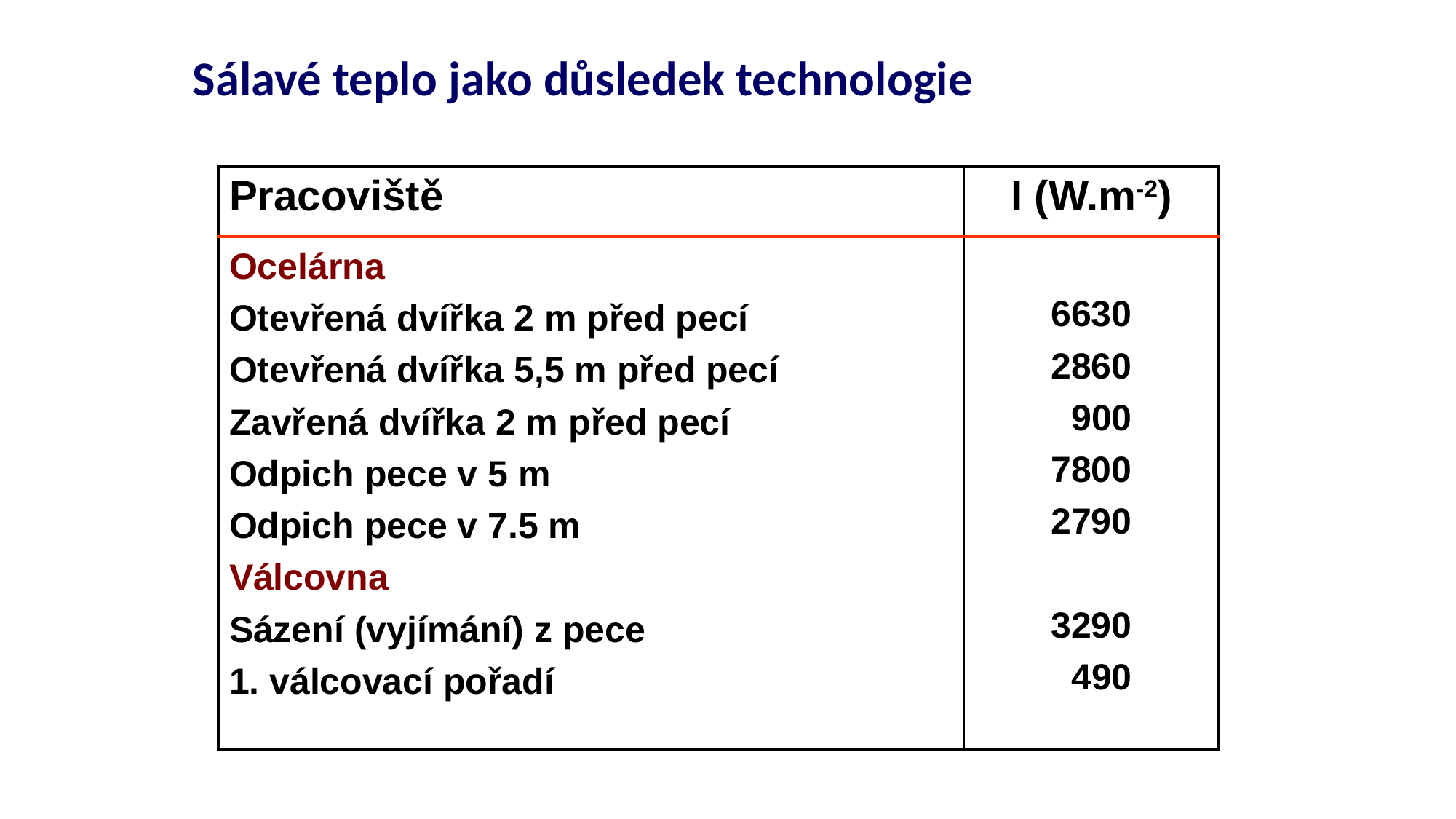

# Sálavé teplo jako důsledek technologie

| Pracoviště | I (W.m-2) |
| --- | --- |
| Ocelárna Otevřená dvířka 2 m před pecí Otevřená dvířka 5,5 m před pecí Zavřená dvířka 2 m před pecí Odpich pece v 5 m Odpich pece v 7.5 m Válcovna Sázení (vyjímání) z pece 1. válcovací pořadí | 6630 2860 900 7800 2790 3290 490 |